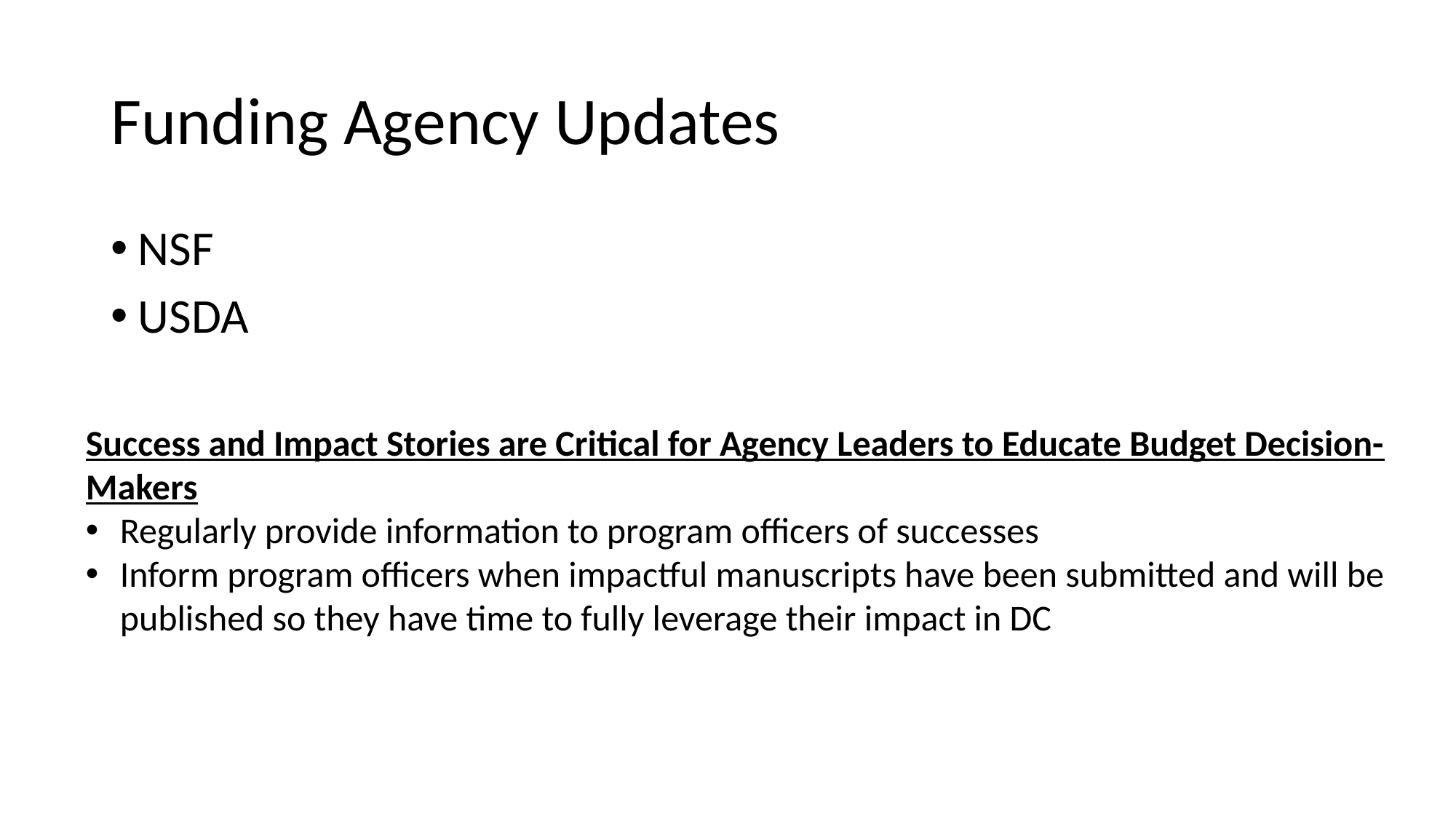

# Funding Agency Updates
NSF
USDA

Success and Impact Stories are Critical for Agency Leaders to Educate Budget Decision-Makers
Regularly provide information to program officers of successes
Inform program officers when impactful manuscripts have been submitted and will be published so they have time to fully leverage their impact in DC